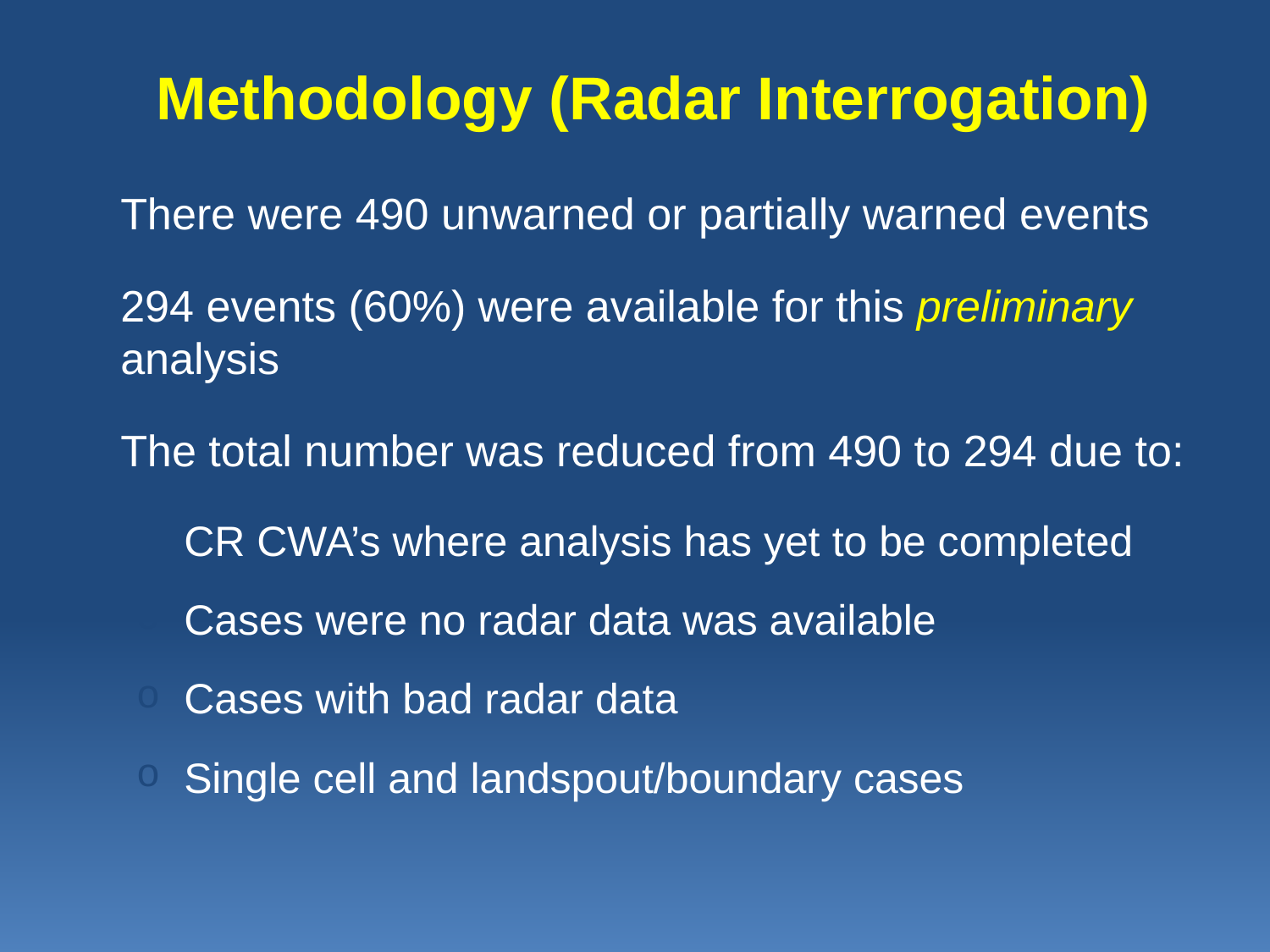

# Methodology (Radar Interrogation)
There were 490 unwarned or partially warned events
294 events (60%) were available for this preliminary analysis
The total number was reduced from 490 to 294 due to:
CR CWA’s where analysis has yet to be completed
Cases were no radar data was available
Cases with bad radar data
Single cell and landspout/boundary cases